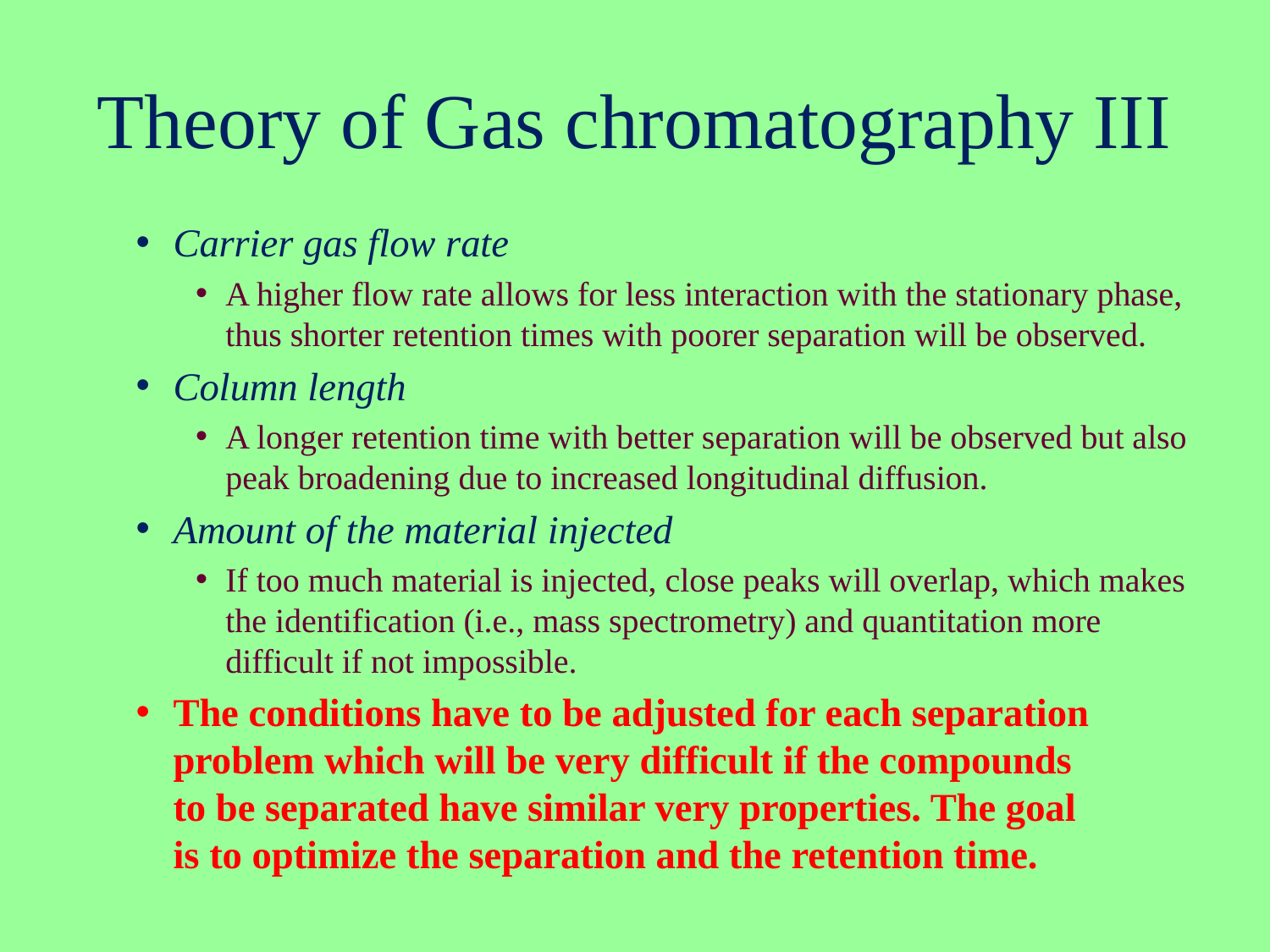

# Theory of Gas chromatography III
Carrier gas flow rate
A higher flow rate allows for less interaction with the stationary phase, thus shorter retention times with poorer separation will be observed.
Column length
A longer retention time with better separation will be observed but also peak broadening due to increased longitudinal diffusion.
Amount of the material injected
If too much material is injected, close peaks will overlap, which makes the identification (i.e., mass spectrometry) and quantitation more difficult if not impossible.
The conditions have to be adjusted for each separation problem which will be very difficult if the compounds
to be separated have similar very properties. The goal
is to optimize the separation and the retention time.